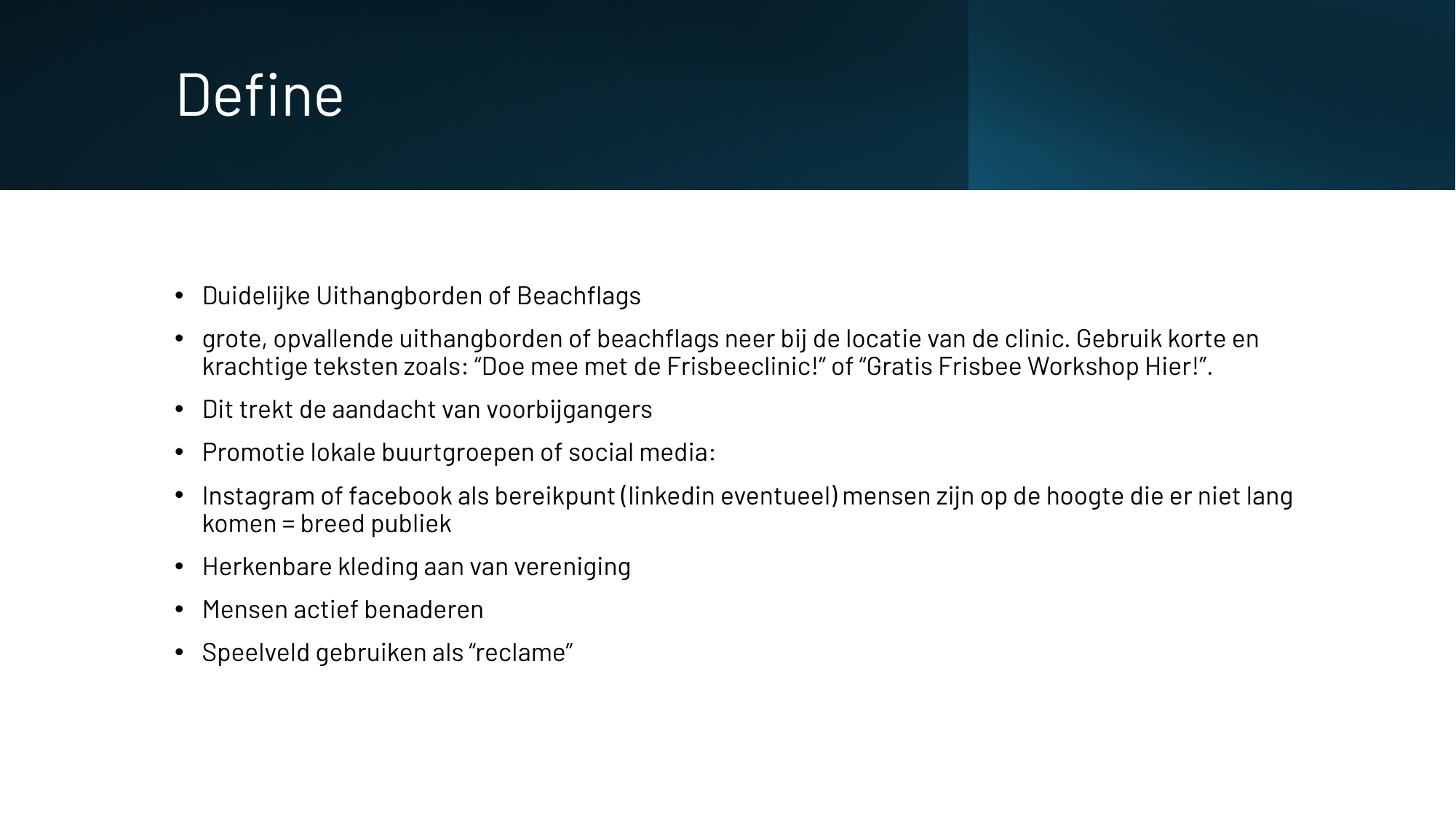

# Define
Duidelijke Uithangborden of Beachflags
grote, opvallende uithangborden of beachflags neer bij de locatie van de clinic. Gebruik korte en krachtige teksten zoals: “Doe mee met de Frisbeeclinic!” of “Gratis Frisbee Workshop Hier!”.
Dit trekt de aandacht van voorbijgangers
Promotie lokale buurtgroepen of social media:
Instagram of facebook als bereikpunt (linkedin eventueel) mensen zijn op de hoogte die er niet lang komen = breed publiek
Herkenbare kleding aan van vereniging
Mensen actief benaderen
Speelveld gebruiken als “reclame”